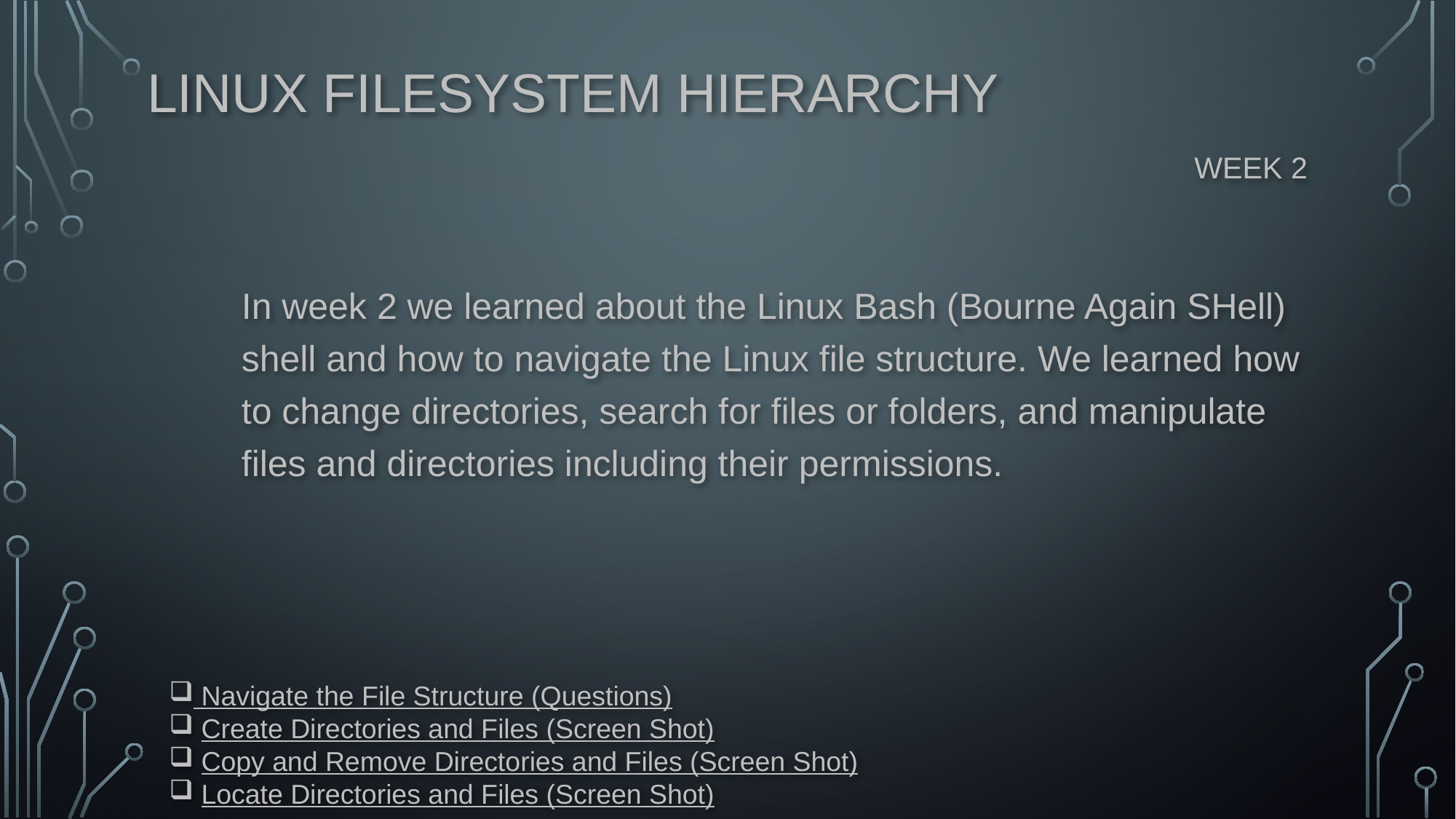

# LINUX Filesystem Hierarchy
Week 2
In week 2 we learned about the Linux Bash (Bourne Again SHell) shell and how to navigate the Linux file structure. We learned how to change directories, search for files or folders, and manipulate files and directories including their permissions.
 Navigate the File Structure (Questions)
 Create Directories and Files (Screen Shot)
 Copy and Remove Directories and Files (Screen Shot)
 Locate Directories and Files (Screen Shot)